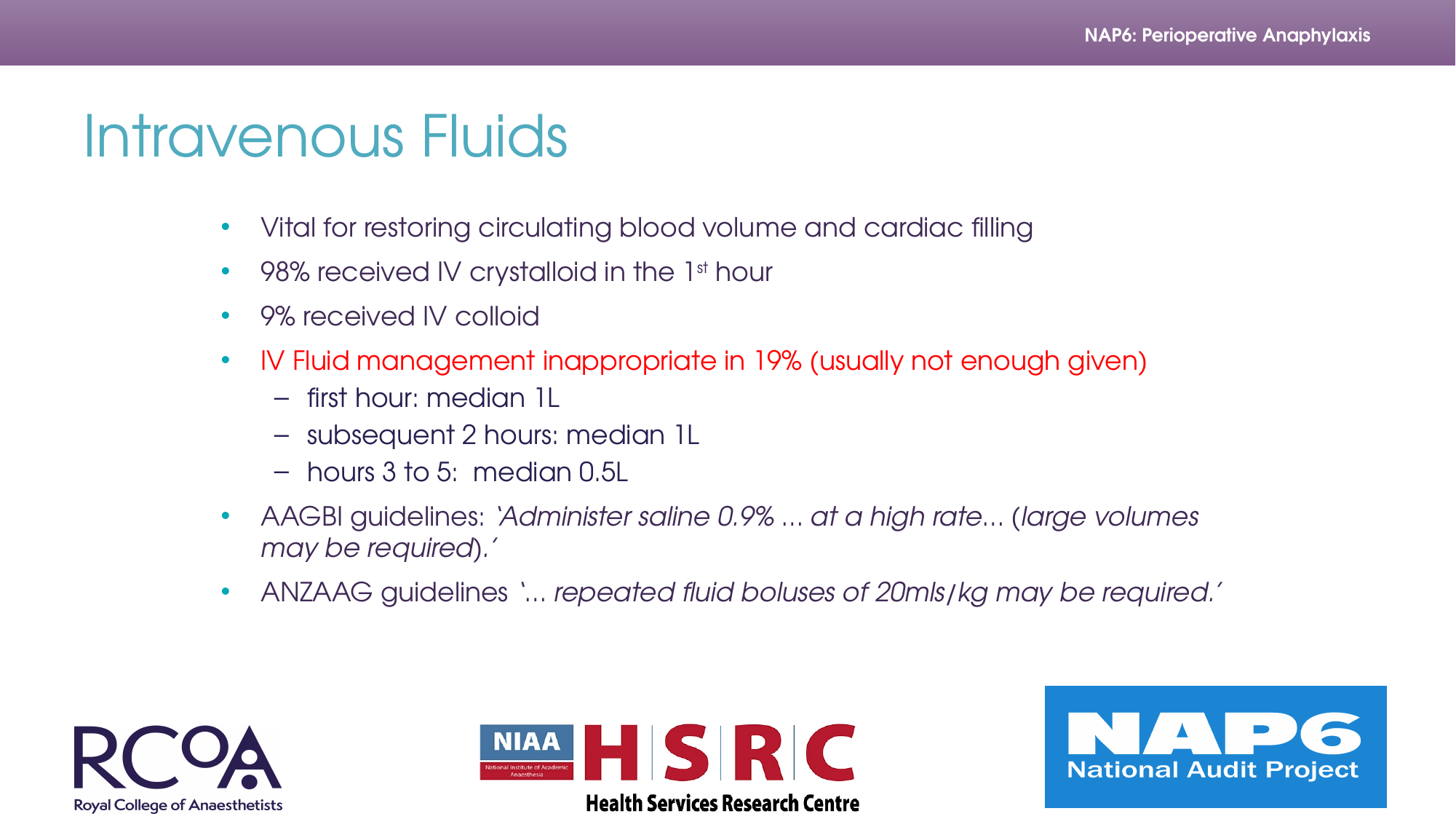

# Intravenous Fluids
Vital for restoring circulating blood volume and cardiac filling
98% received IV crystalloid in the 1st hour
9% received IV colloid
IV Fluid management inappropriate in 19% (usually not enough given)
first hour: median 1L
subsequent 2 hours: median 1L
hours 3 to 5:  median 0.5L
AAGBI guidelines: ‘Administer saline 0.9% … at a high rate… (large volumes may be required).’
ANZAAG guidelines ‘… repeated fluid boluses of 20mls/kg may be required.’